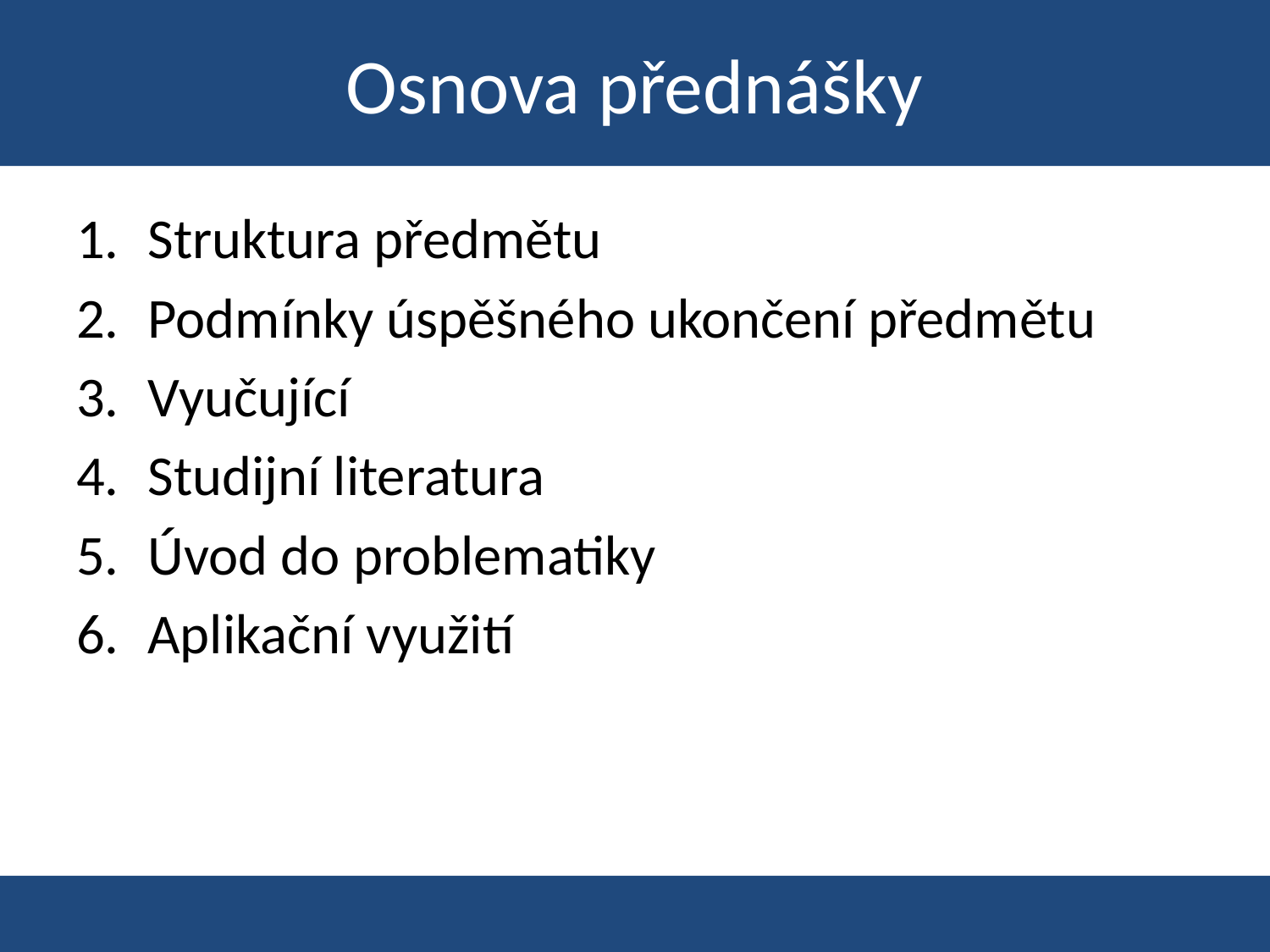

# Osnova přednášky
Struktura předmětu
Podmínky úspěšného ukončení předmětu
Vyučující
Studijní literatura
Úvod do problematiky
Aplikační využití